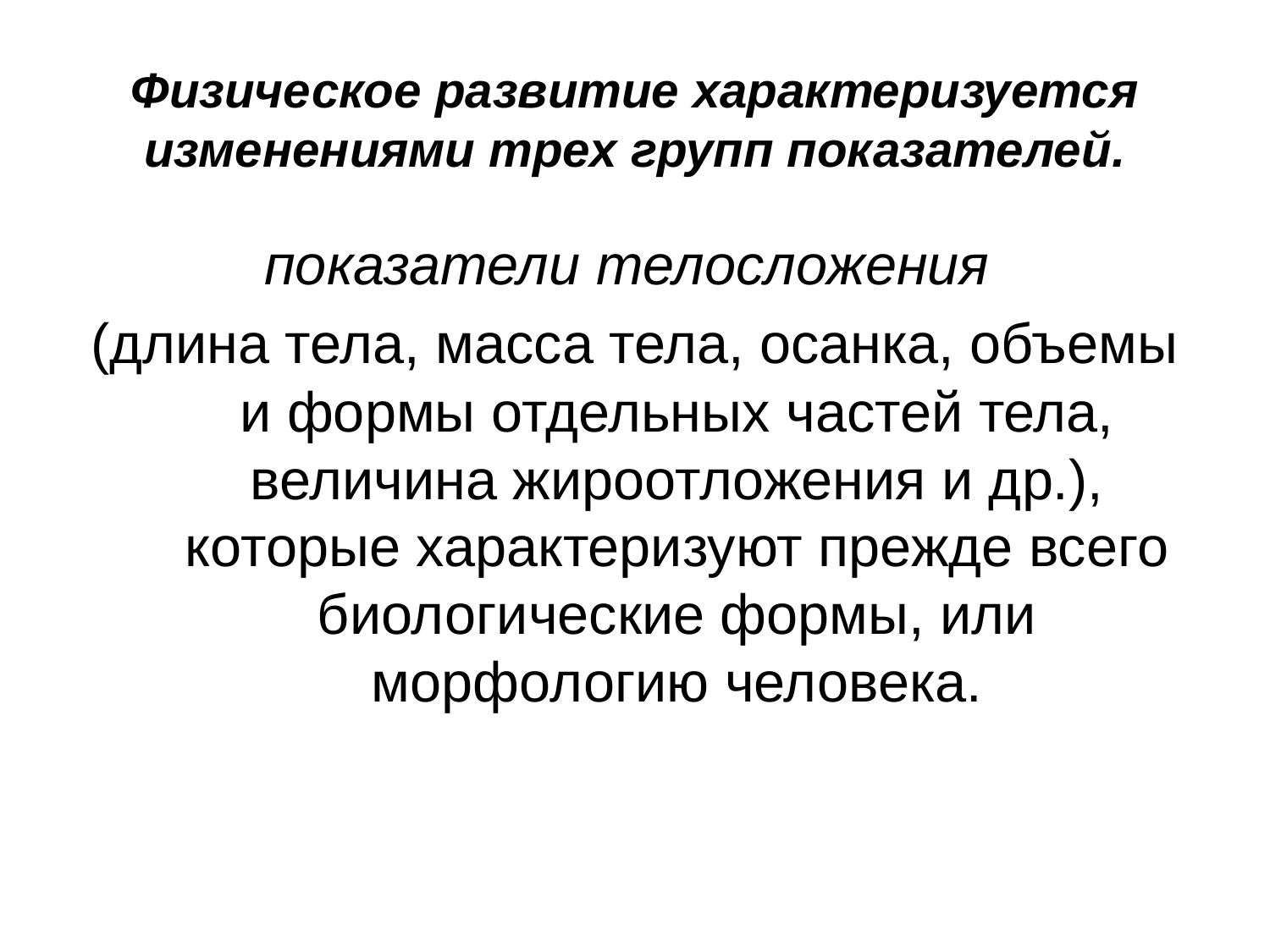

# Физическое развитие характеризуется изменениями трех групп показателей.
показатели телосложения
(длина тела, масса тела, осанка, объемы и формы отдельных частей тела, величина жироотложения и др.), которые характеризуют прежде всего биологические формы, или морфологию человека.